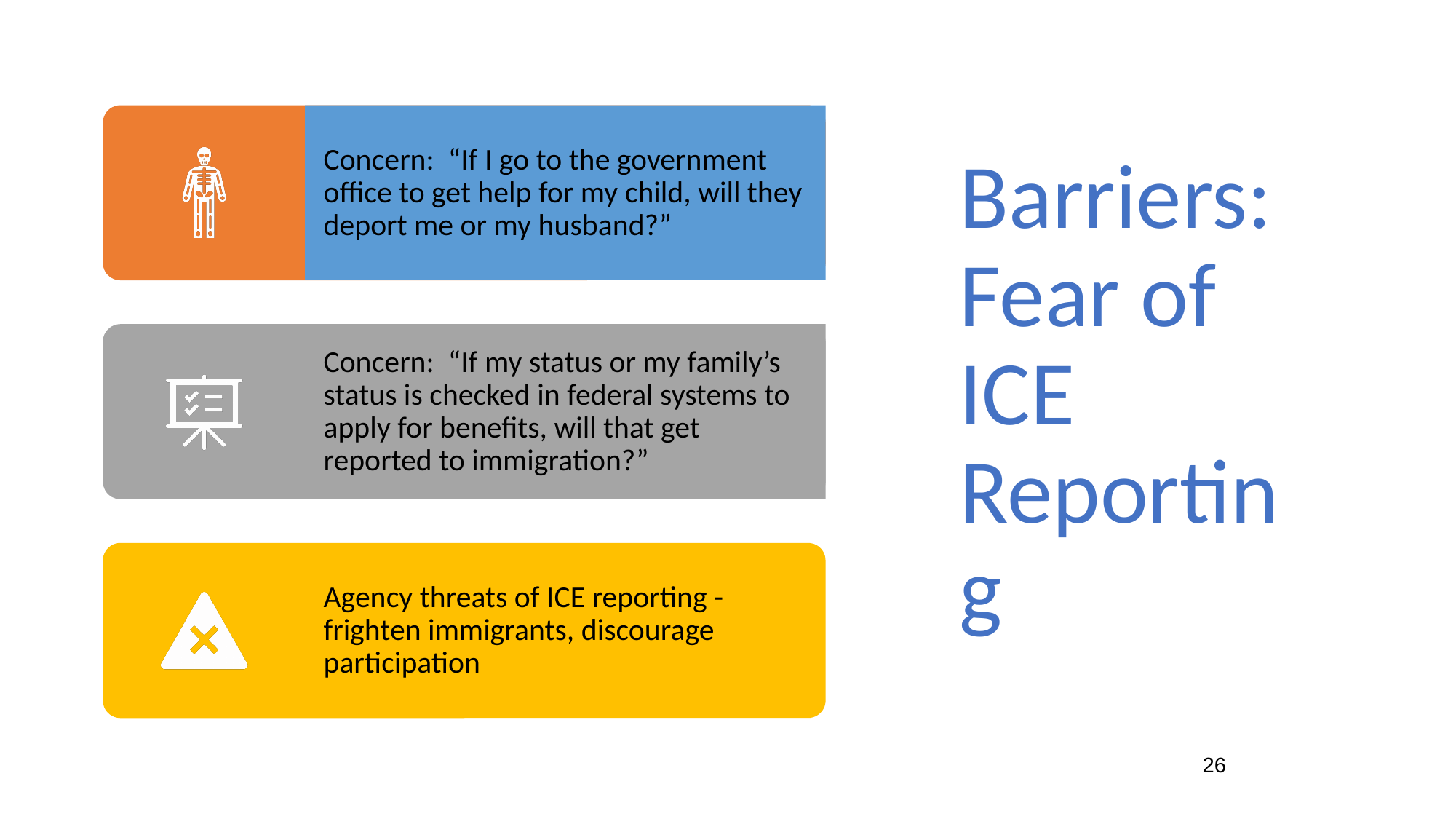

Barriers:  Fear of ICE Reporting
Concern:  “If I go to the government office to get help for my child, will they deport me or my husband?”
Concern:  “If my status or my family’s status is checked in federal systems to apply for benefits, will that get reported to immigration?”
Agency threats of ICE reporting - frighten immigrants, discourage participation
26